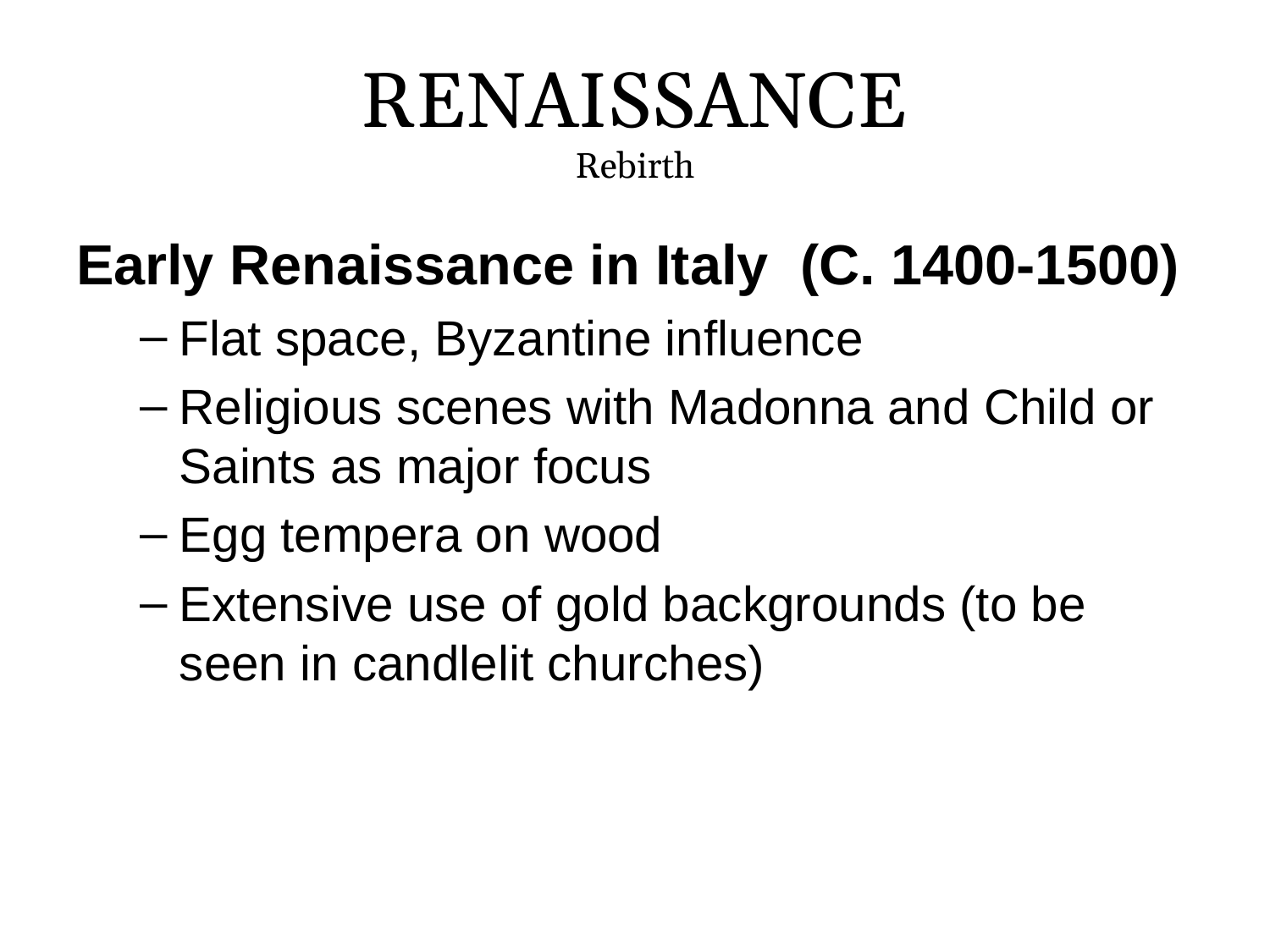

# RENAISSANCE Rebirth
Early Renaissance in Italy  (c. 1400-1500)
Flat space, Byzantine influence
Religious scenes with Madonna and Child or Saints as major focus
Egg tempera on wood
Extensive use of gold backgrounds (to be seen in candlelit churches)